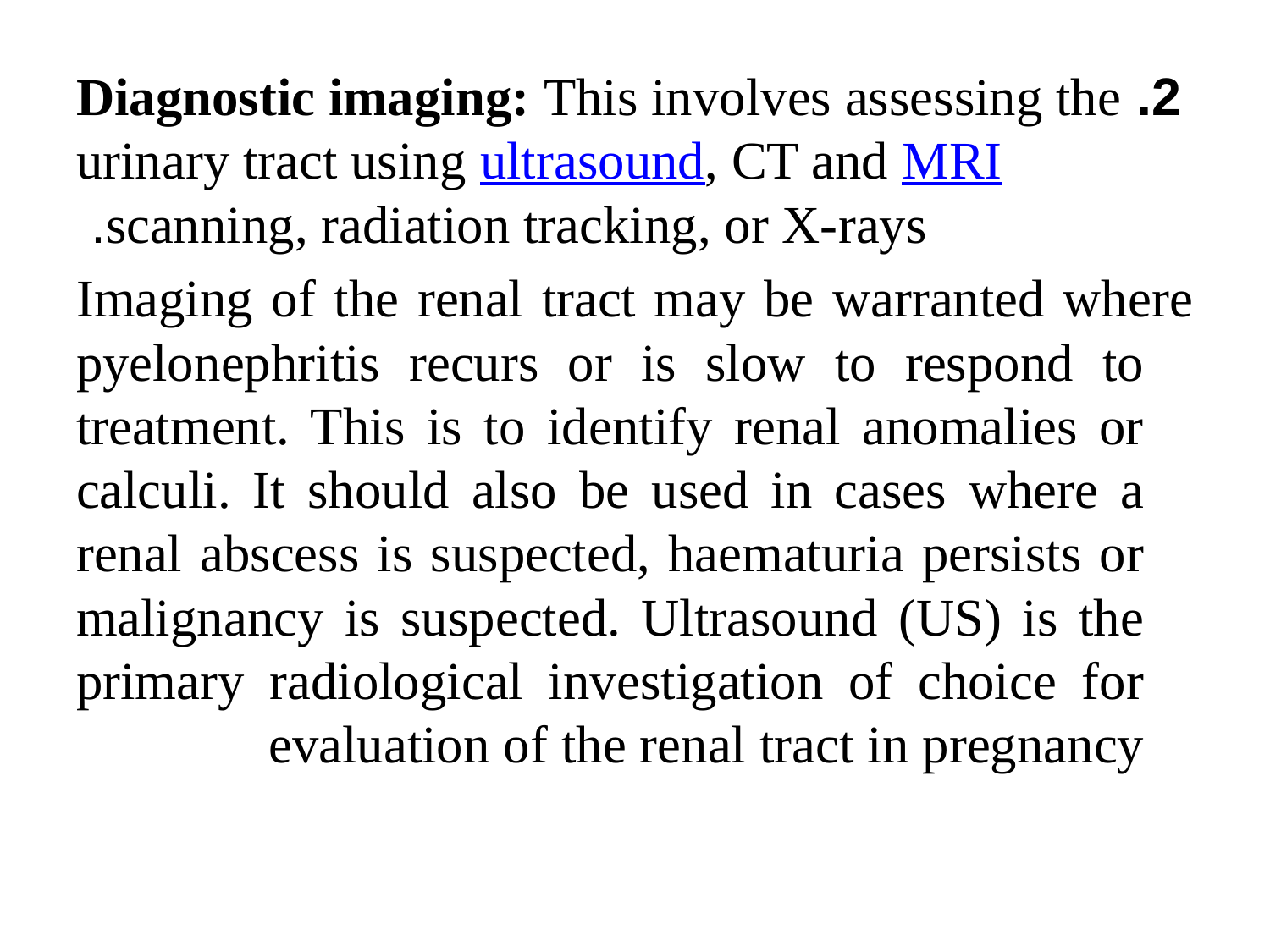

2. Diagnostic imaging: This involves assessing the urinary tract using ultrasound, CT and MRI scanning, radiation tracking, or X-rays.
Imaging of the renal tract may be warranted where pyelonephritis recurs or is slow to respond to treatment. This is to identify renal anomalies or calculi. It should also be used in cases where a renal abscess is suspected, haematuria persists or malignancy is suspected. Ultrasound (US) is the primary radiological investigation of choice for evaluation of the renal tract in pregnancy